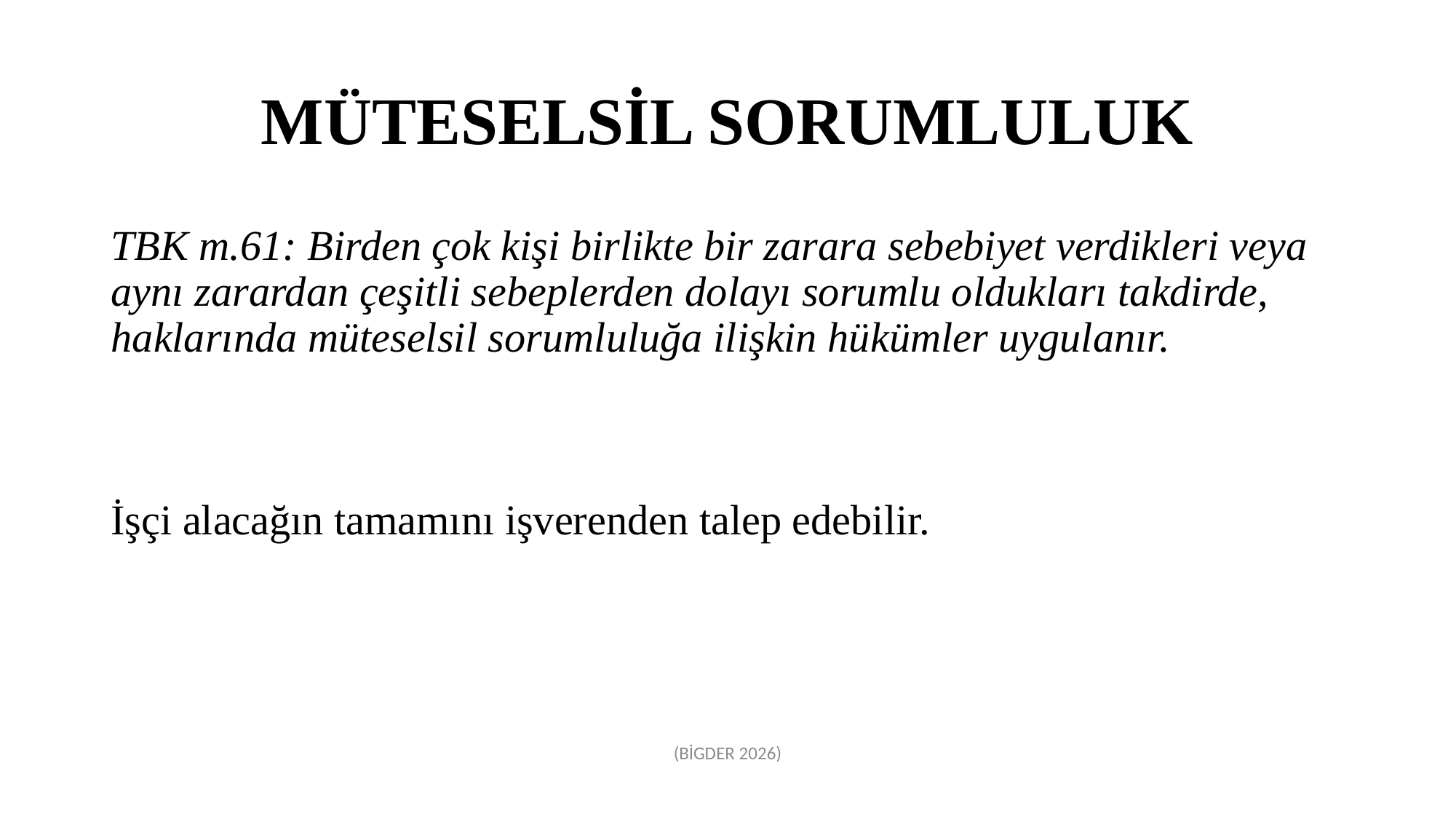

# MÜTESELSİL SORUMLULUK
TBK m.61: Birden çok kişi birlikte bir zarara sebebiyet verdikleri veya aynı zarardan çeşitli sebeplerden dolayı sorumlu oldukları takdirde, haklarında müteselsil sorumluluğa ilişkin hükümler uygulanır.

İşçi alacağın tamamını işverenden talep edebilir.
(BİGDER 2026)